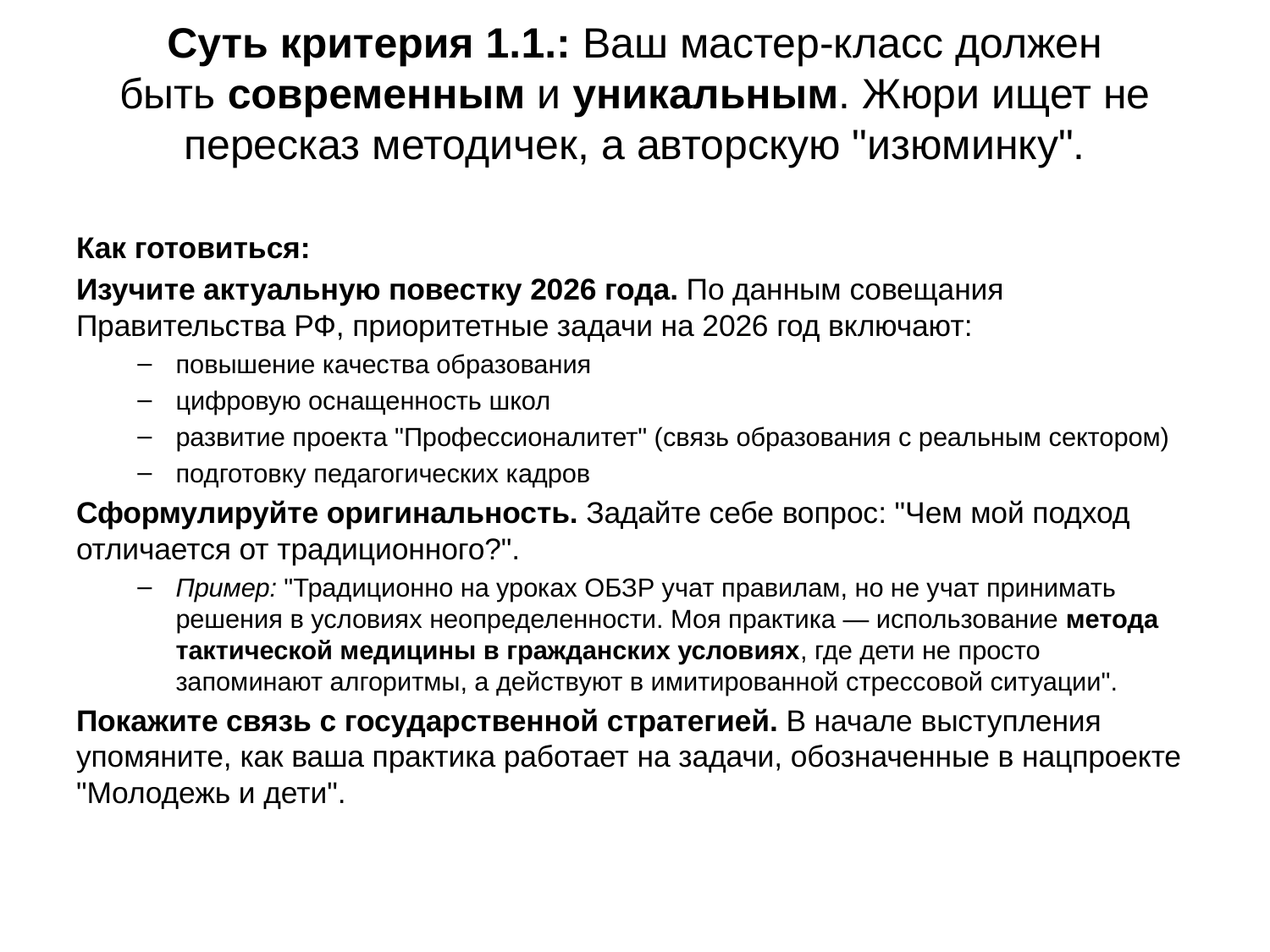

# Суть критерия 1.1.: Ваш мастер-класс должен быть современным и уникальным. Жюри ищет не пересказ методичек, а авторскую "изюминку".
Как готовиться:
Изучите актуальную повестку 2026 года. По данным совещания Правительства РФ, приоритетные задачи на 2026 год включают:
повышение качества образования
цифровую оснащенность школ
развитие проекта "Профессионалитет" (связь образования с реальным сектором)
подготовку педагогических кадров
Сформулируйте оригинальность. Задайте себе вопрос: "Чем мой подход отличается от традиционного?".
Пример: "Традиционно на уроках ОБЗР учат правилам, но не учат принимать решения в условиях неопределенности. Моя практика — использование метода тактической медицины в гражданских условиях, где дети не просто запоминают алгоритмы, а действуют в имитированной стрессовой ситуации".
Покажите связь с государственной стратегией. В начале выступления упомяните, как ваша практика работает на задачи, обозначенные в нацпроекте "Молодежь и дети".